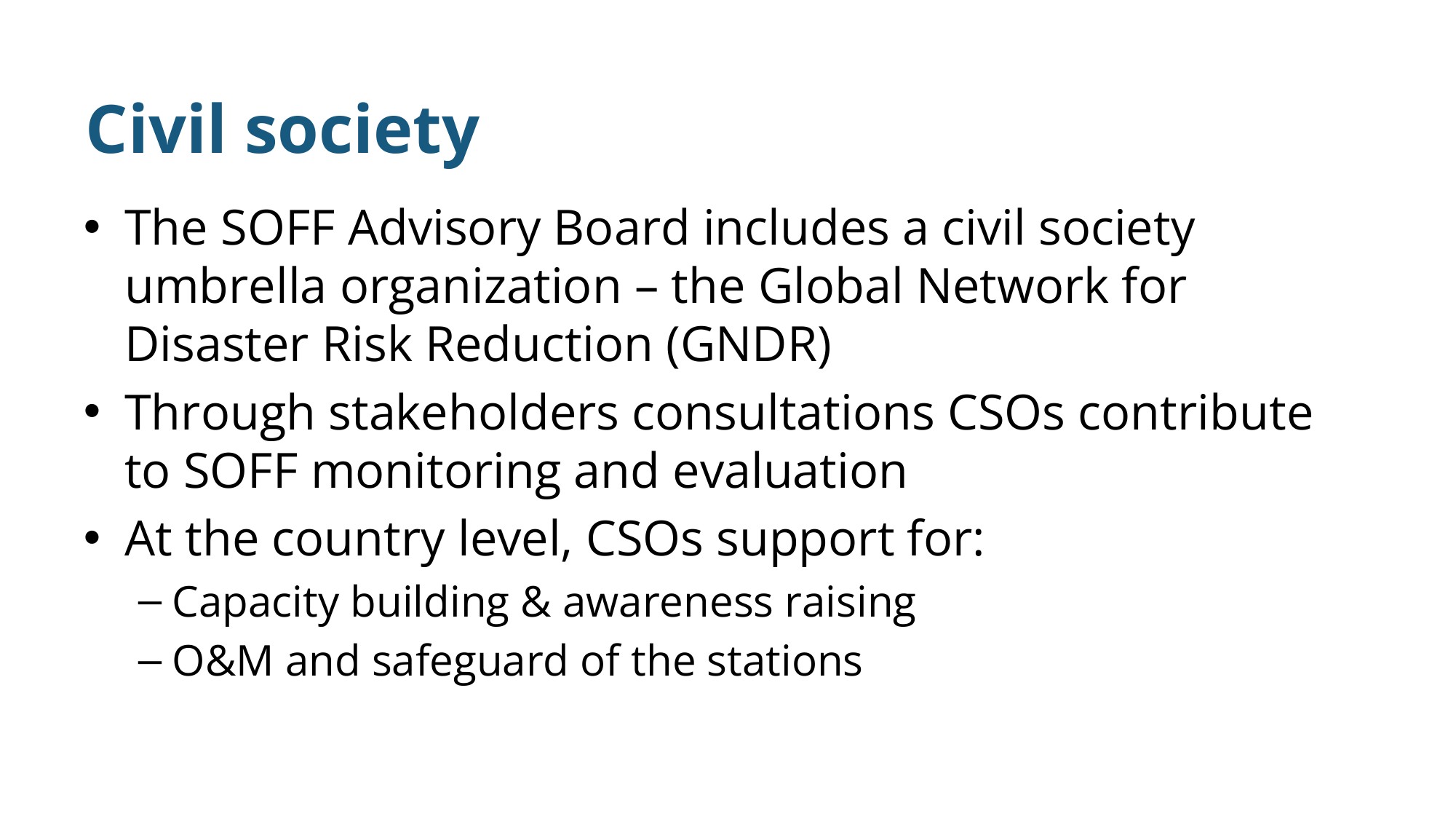

# Civil society
The SOFF Advisory Board includes a civil society umbrella organization – the Global Network for Disaster Risk Reduction (GNDR)
Through stakeholders consultations CSOs contribute to SOFF monitoring and evaluation
At the country level, CSOs support for:
Capacity building & awareness raising
O&M and safeguard of the stations